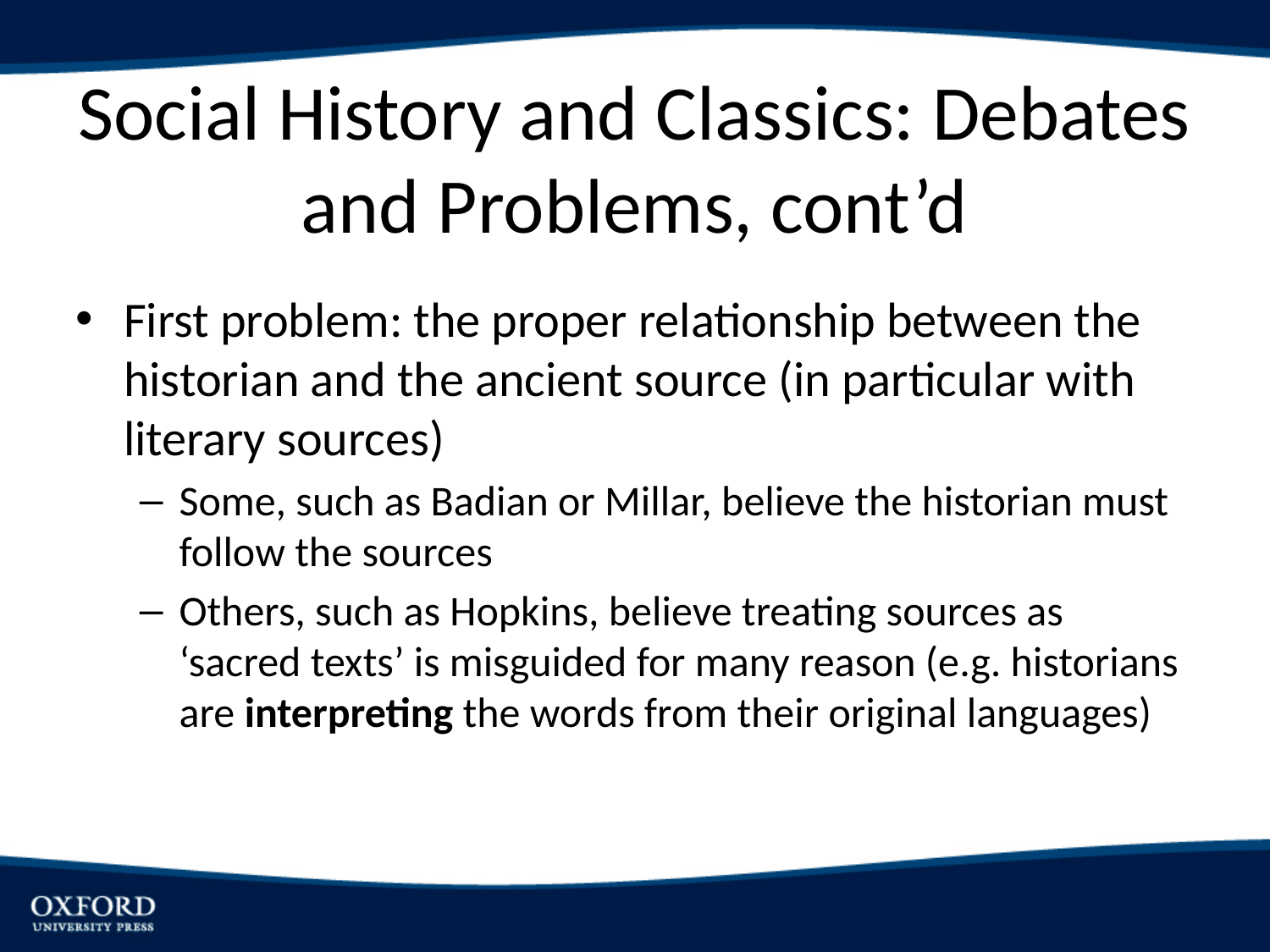

# Social History and Classics: Debates and Problems, cont’d
First problem: the proper relationship between the historian and the ancient source (in particular with literary sources)
Some, such as Badian or Millar, believe the historian must follow the sources
Others, such as Hopkins, believe treating sources as ‘sacred texts’ is misguided for many reason (e.g. historians are interpreting the words from their original languages)